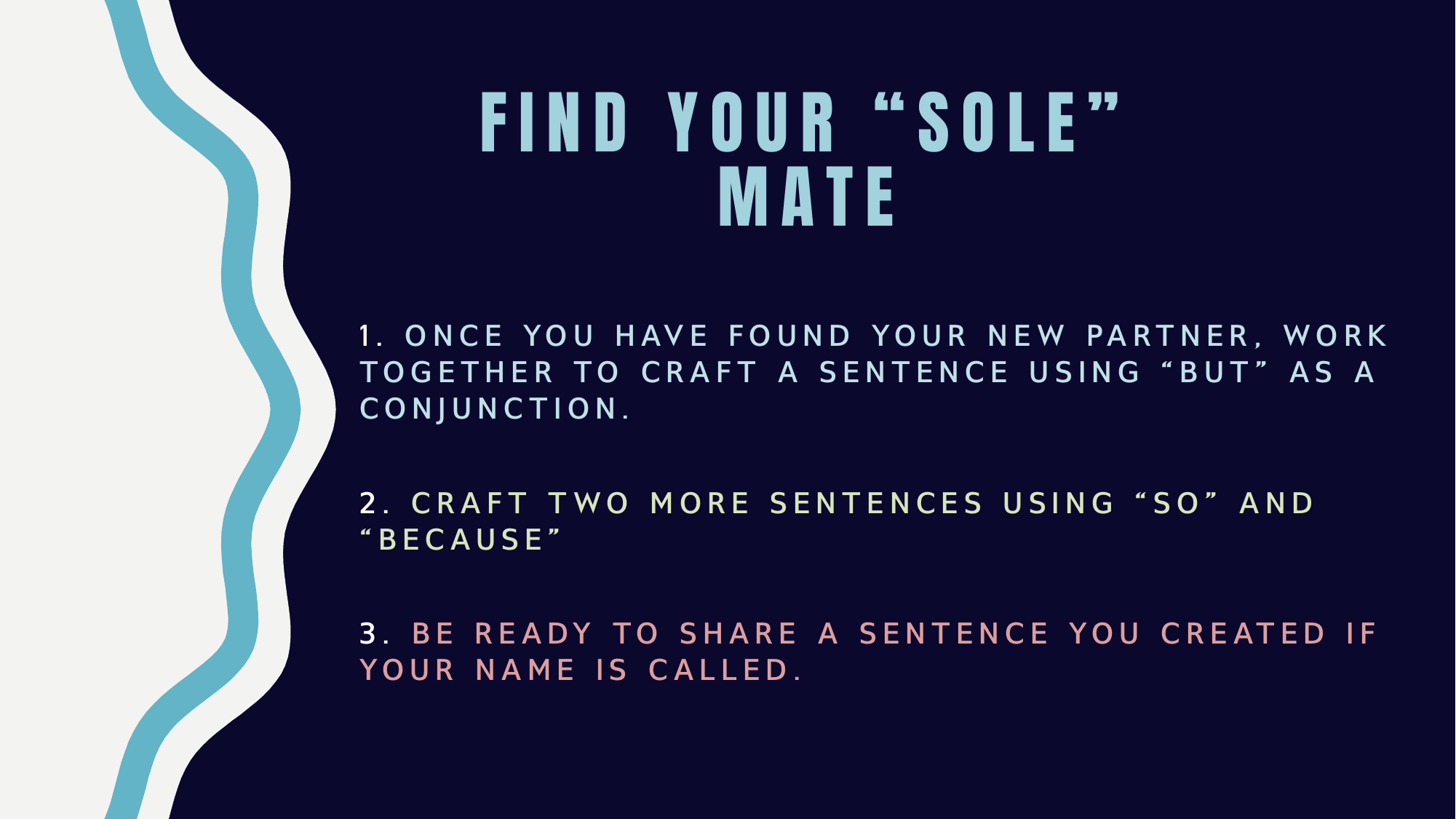

# Find your “Sole” Mate
1. Once you have found your new partner, work together to Craft a sentence using “but” as a conjunction.

2. Craft two more sentences using “so” and “because”

3. Be ready to share a sentence you created if your name is called.